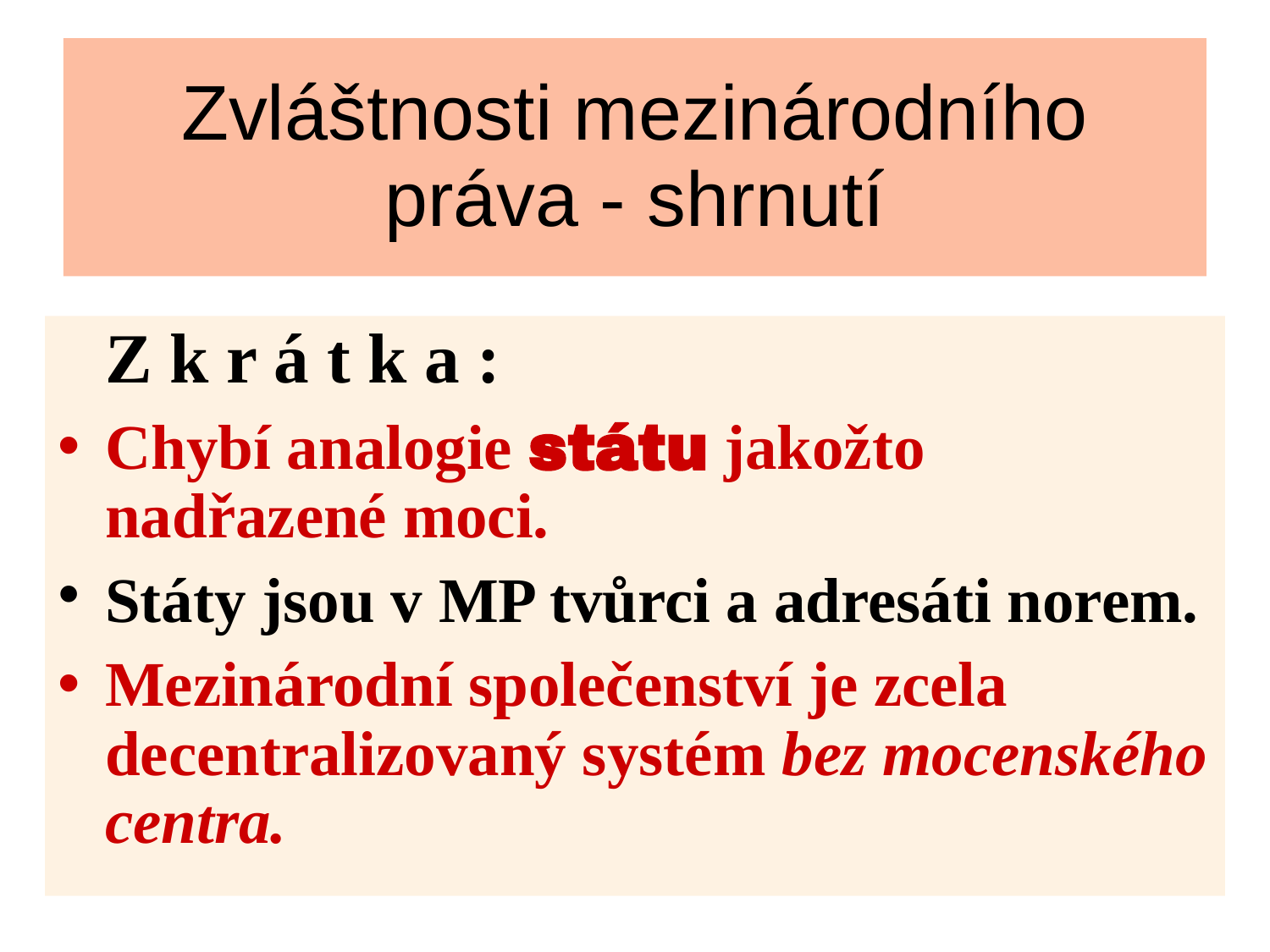

Zvláštnosti mezinárodního práva - shrnutí
	Z k r á t k a :
Chybí analogie státu jakožto nadřazené moci.
Státy jsou v MP tvůrci a adresáti norem.
Mezinárodní společenství je zcela decentralizovaný systém bez mocenského centra.